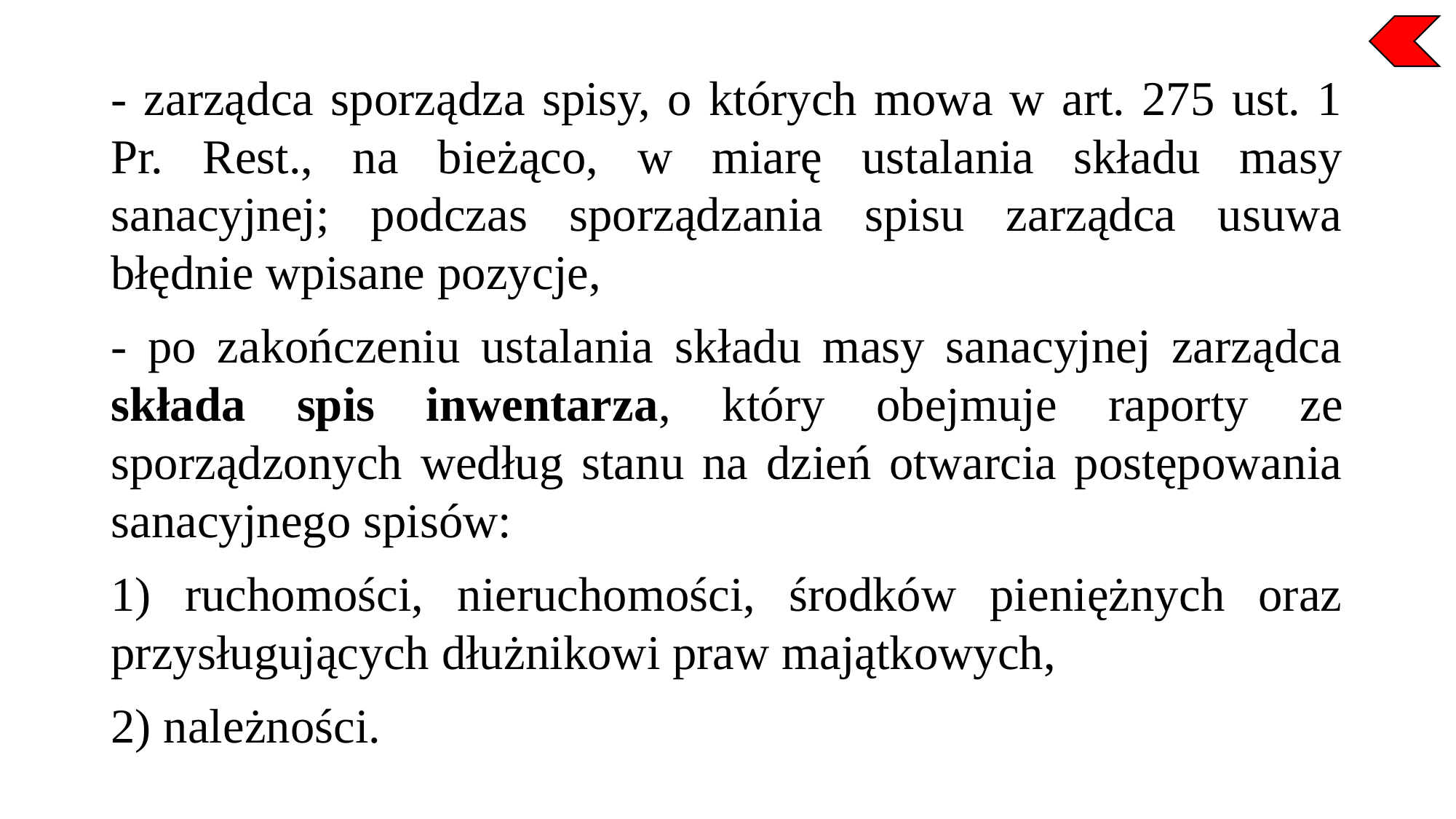

- zarządca sporządza spisy, o których mowa w art. 275 ust. 1 Pr. Rest., na bieżąco, w miarę ustalania składu masy sanacyjnej; podczas sporządzania spisu zarządca usuwa błędnie wpisane pozycje,
- po zakończeniu ustalania składu masy sanacyjnej zarządca składa spis inwentarza, który obejmuje raporty ze sporządzonych według stanu na dzień otwarcia postępowania sanacyjnego spisów:
1) ruchomości, nieruchomości, środków pieniężnych oraz przysługujących dłużnikowi praw majątkowych,
2) należności.